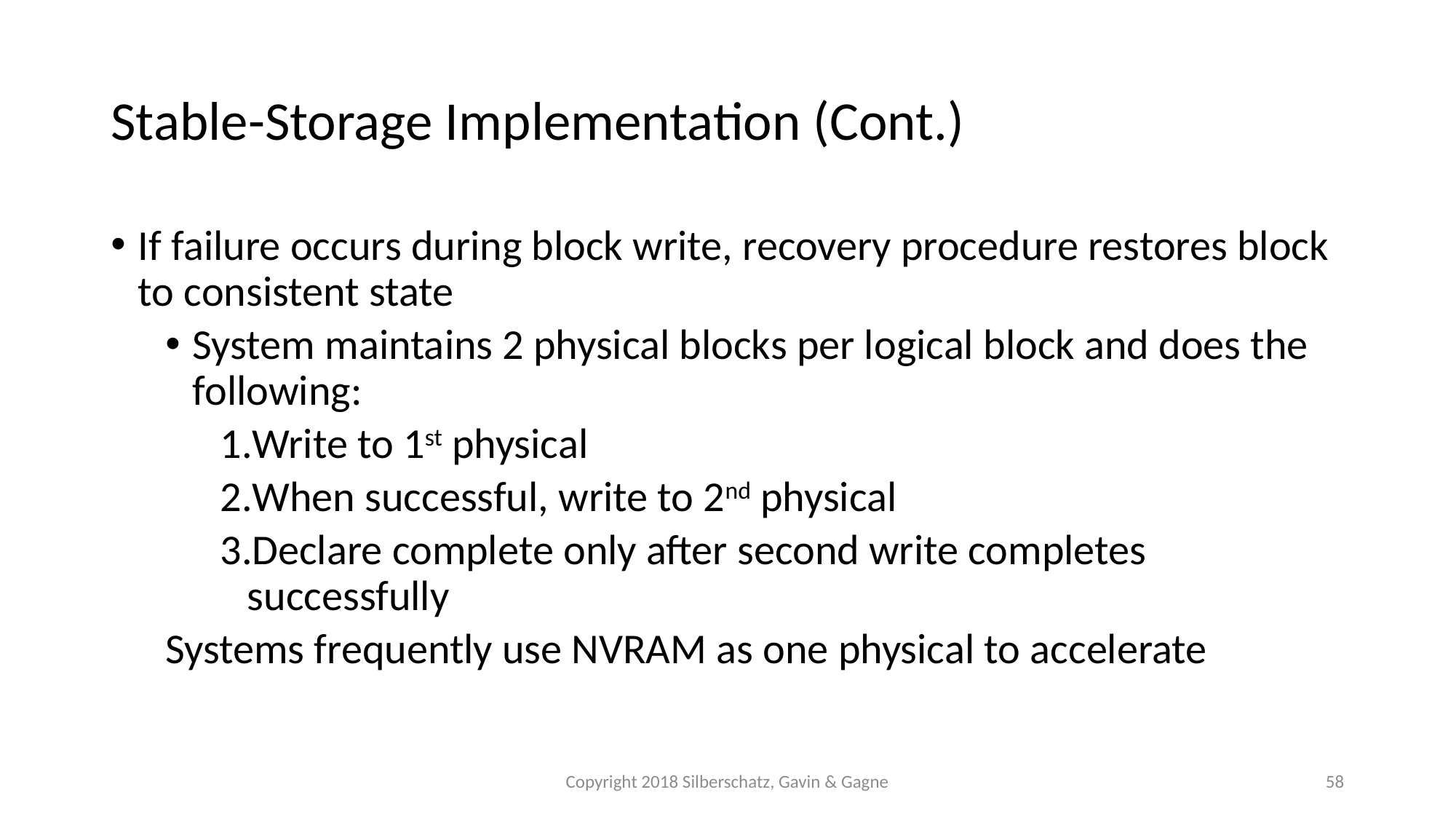

# Stable-Storage Implementation (Cont.)
If failure occurs during block write, recovery procedure restores block to consistent state
System maintains 2 physical blocks per logical block and does the following:
Write to 1st physical
When successful, write to 2nd physical
Declare complete only after second write completes successfully
Systems frequently use NVRAM as one physical to accelerate

Copyright 2018 Silberschatz, Gavin & Gagne
58